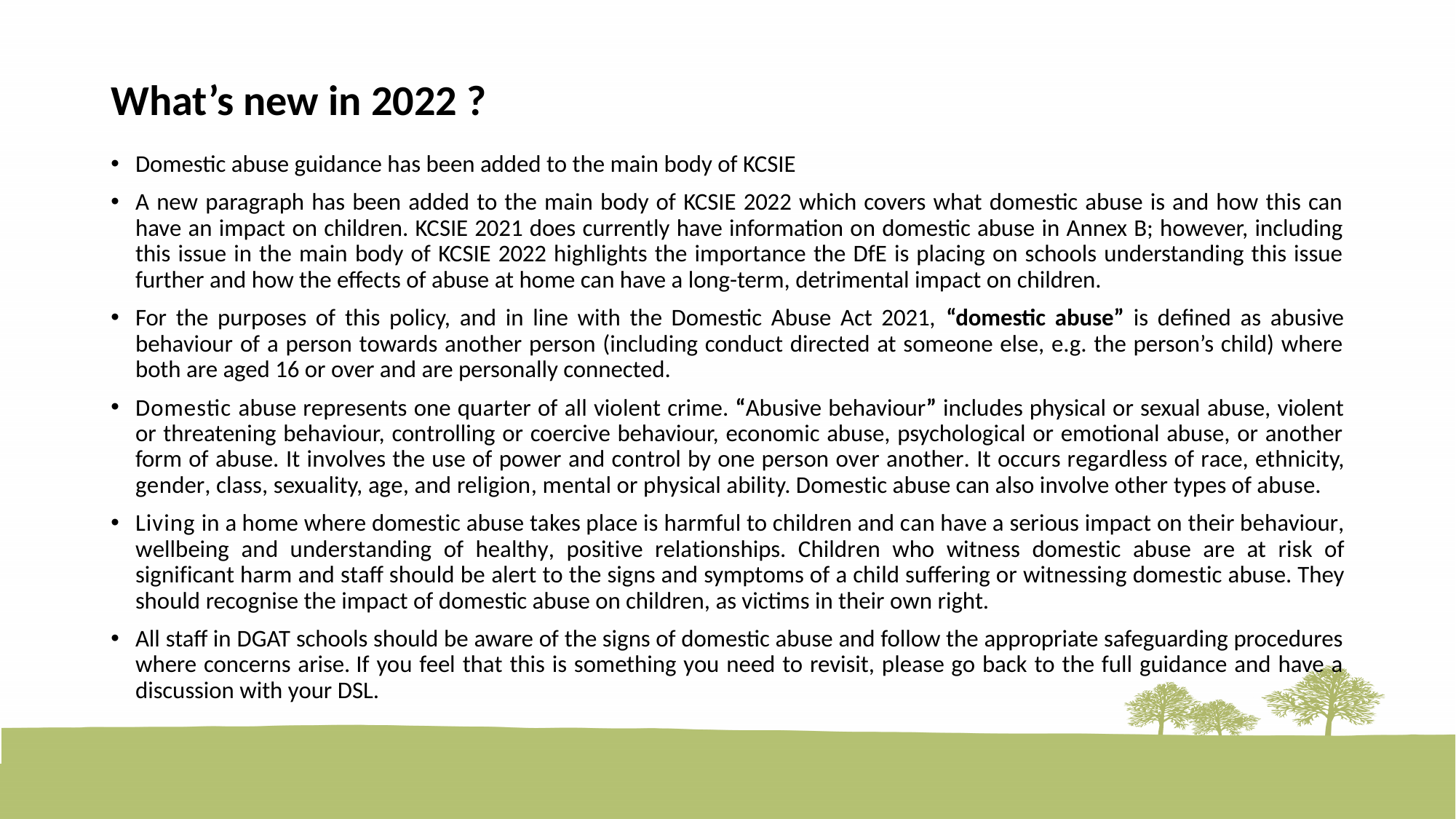

# What’s new in 2022 ?
Domestic abuse guidance has been added to the main body of KCSIE
A new paragraph has been added to the main body of KCSIE 2022 which covers what domestic abuse is and how this can have an impact on children. KCSIE 2021 does currently have information on domestic abuse in Annex B; however, including this issue in the main body of KCSIE 2022 highlights the importance the DfE is placing on schools understanding this issue further and how the effects of abuse at home can have a long-term, detrimental impact on children.
For the purposes of this policy, and in line with the Domestic Abuse Act 2021, “domestic abuse” is defined as abusive behaviour of a person towards another person (including conduct directed at someone else, e.g. the person’s child) where both are aged 16 or over and are personally connected.
Domestic abuse represents one quarter of all violent crime. “Abusive behaviour” includes physical or sexual abuse, violent or threatening behaviour, controlling or coercive behaviour, economic abuse, psychological or emotional abuse, or another form of abuse. It involves the use of power and control by one person over another. It occurs regardless of race, ethnicity, gender, class, sexuality, age, and religion, mental or physical ability. Domestic abuse can also involve other types of abuse.
Living in a home where domestic abuse takes place is harmful to children and can have a serious impact on their behaviour, wellbeing and understanding of healthy, positive relationships. Children who witness domestic abuse are at risk of significant harm and staff should be alert to the signs and symptoms of a child suffering or witnessing domestic abuse. They should recognise the impact of domestic abuse on children, as victims in their own right.
All staff in DGAT schools should be aware of the signs of domestic abuse and follow the appropriate safeguarding procedures where concerns arise. If you feel that this is something you need to revisit, please go back to the full guidance and have a discussion with your DSL.